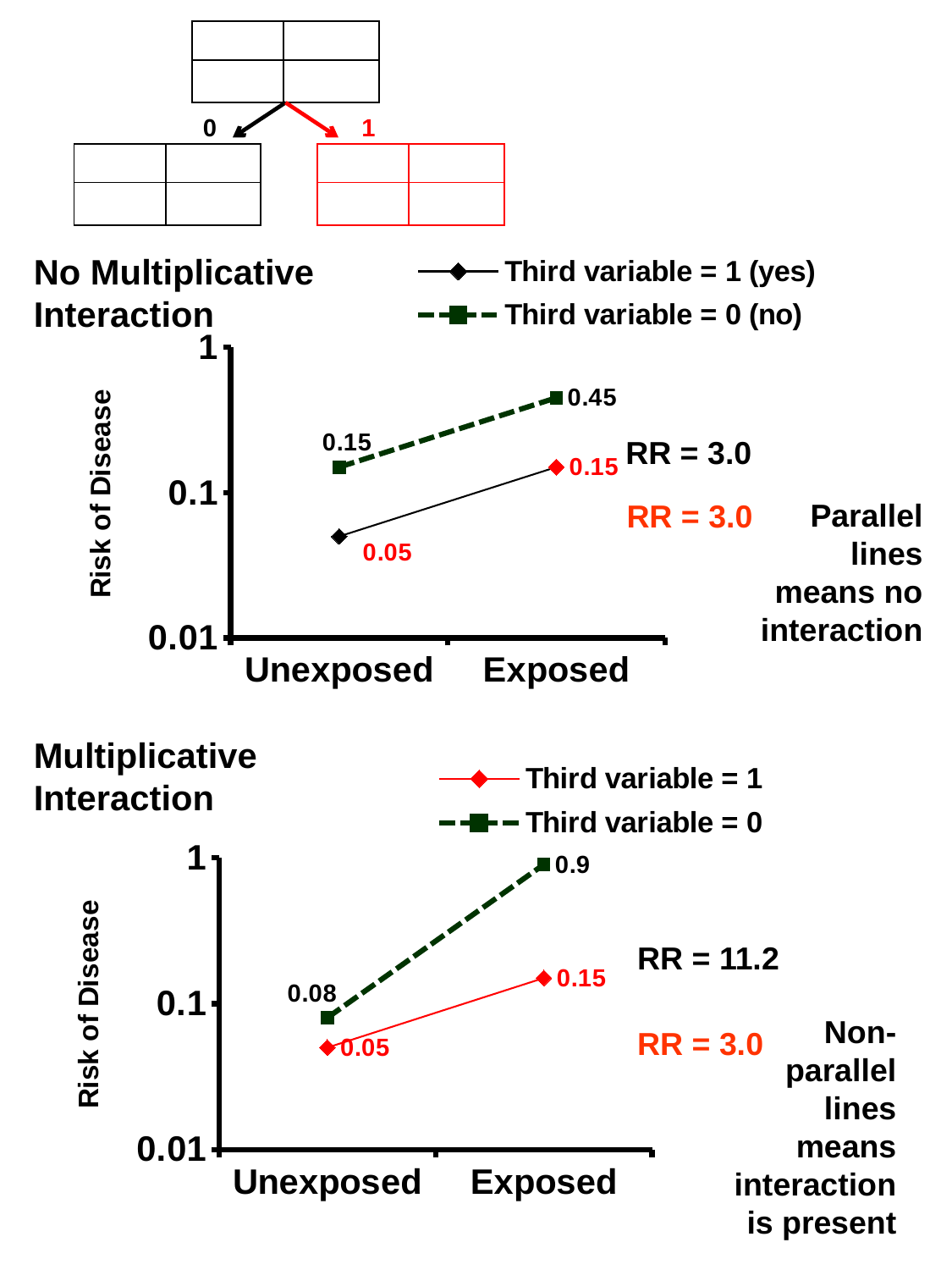

|  |  |
| --- | --- |
|  |  |
0
1
|  |  |
| --- | --- |
|  |  |
|  |  |
| --- | --- |
|  |  |

### Chart

| Category | Third variable = 1 (yes) | Third variable = 0 (no) |
|---|---|---|
| Unexposed | 0.05 | 0.15 |
| Exposed | 0.15 | 0.45 |
No Multiplicative Interaction
RR = 3.0
Parallel lines means no interaction
RR = 3.0
Multiplicative Interaction

### Chart:

| Category | Third variable = 1 | Third variable = 0 |
|---|---|---|
| Unexposed | 0.05 | 0.08 |
| Exposed | 0.15 | 0.9 |
RR = 11.2
Non-parallel lines means interaction is present
RR = 3.0